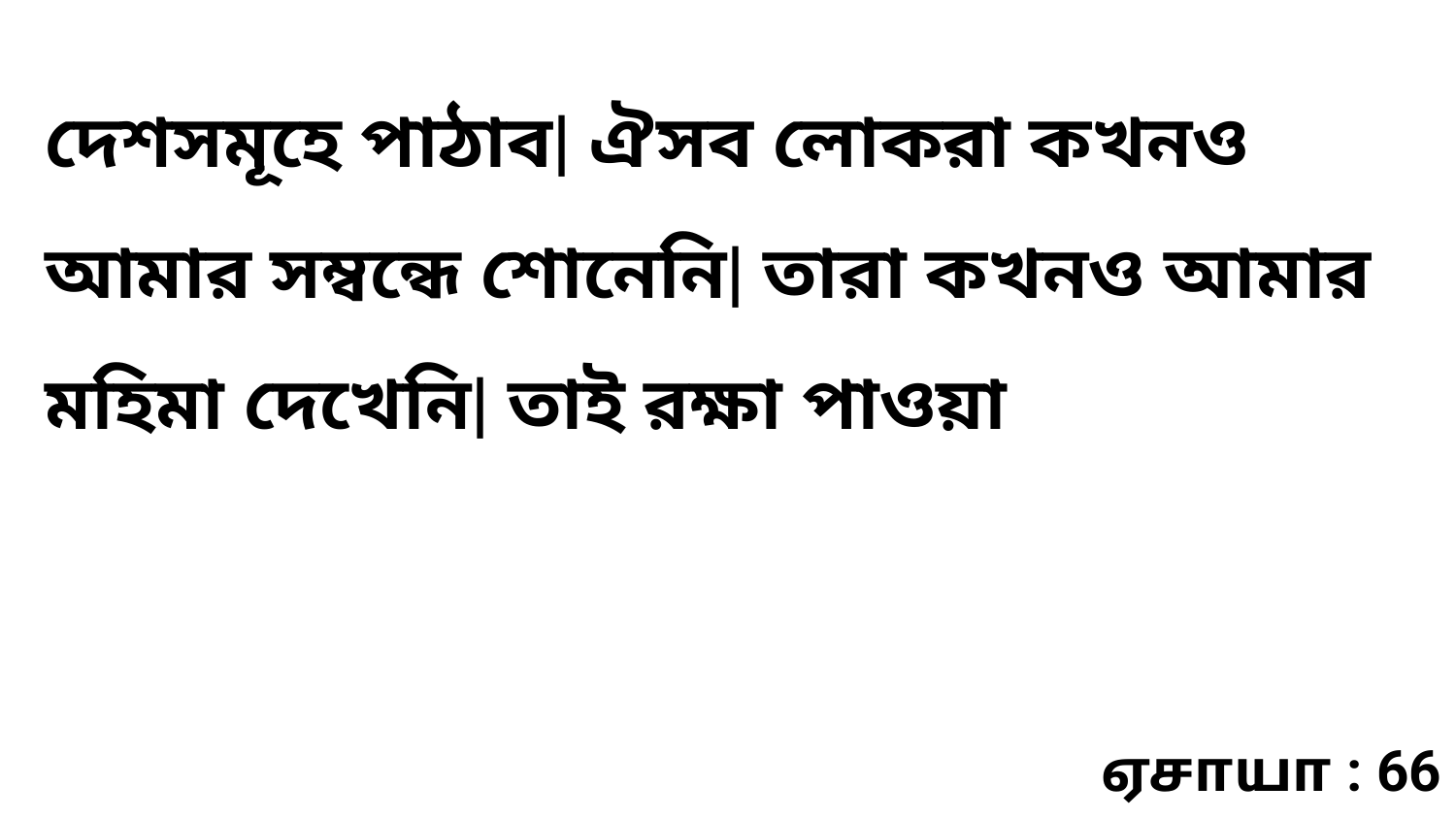

দেশসমূহে পাঠাব| ঐসব লোকরা কখনও আমার সম্বন্ধে শোনেনি| তারা কখনও আমার মহিমা দেখেনি| তাই রক্ষা পাওয়া
ஏசாயா : 66